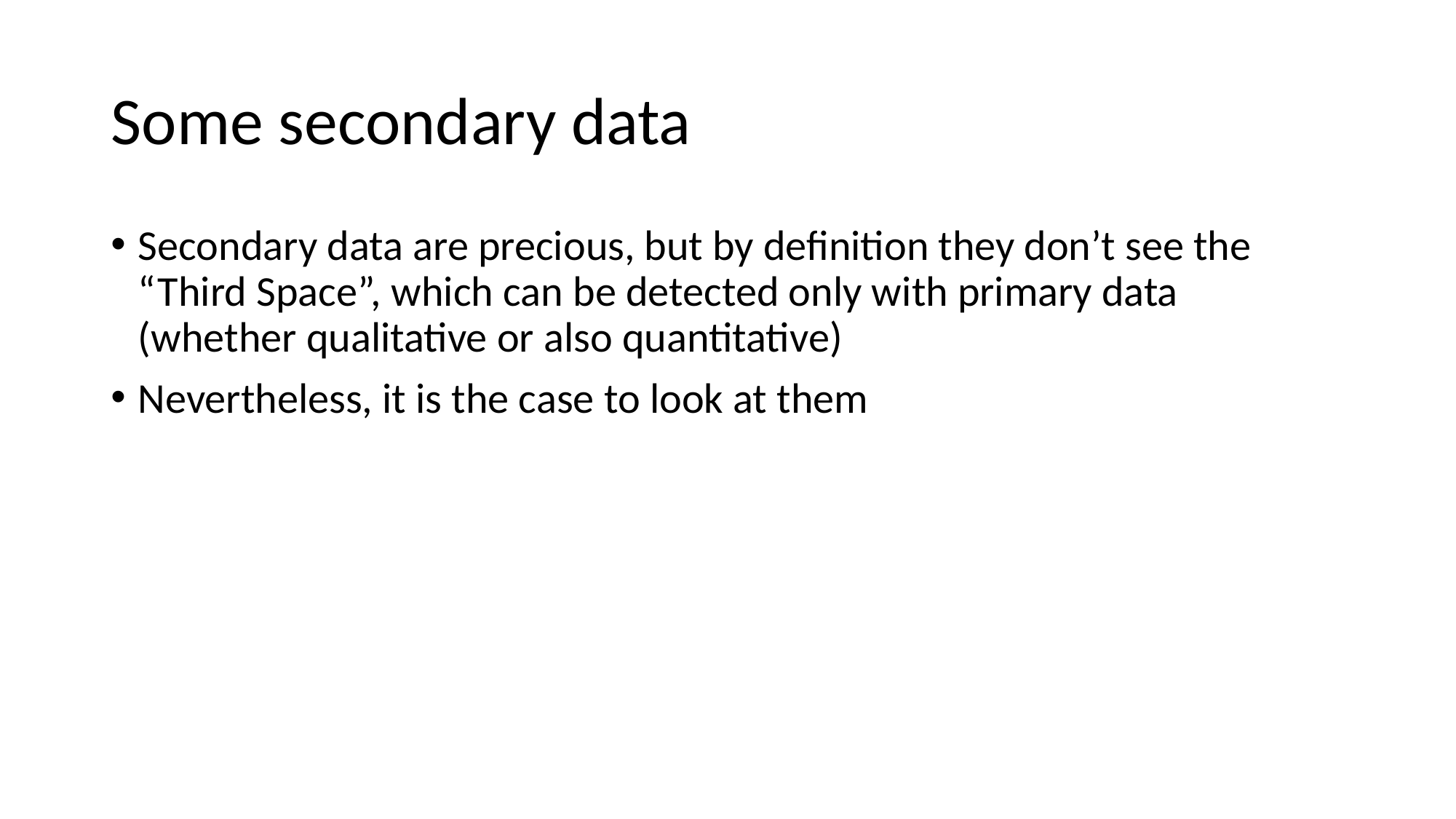

# Some secondary data
Secondary data are precious, but by definition they don’t see the “Third Space”, which can be detected only with primary data (whether qualitative or also quantitative)
Nevertheless, it is the case to look at them